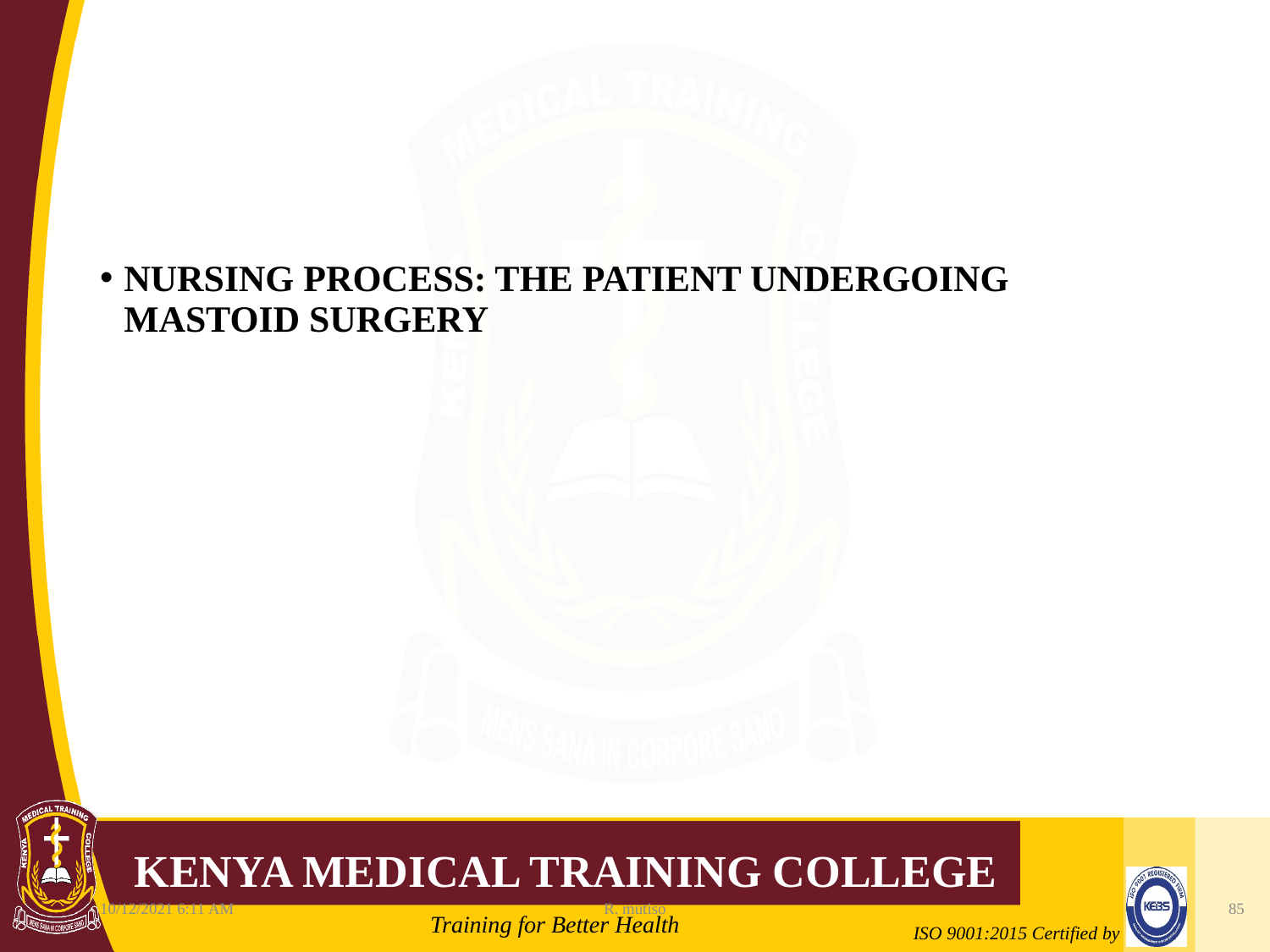

#
NURSING PROCESS: THE PATIENT UNDERGOING MASTOID SURGERY
10/12/2021 6:11 AM
R. mutiso
85